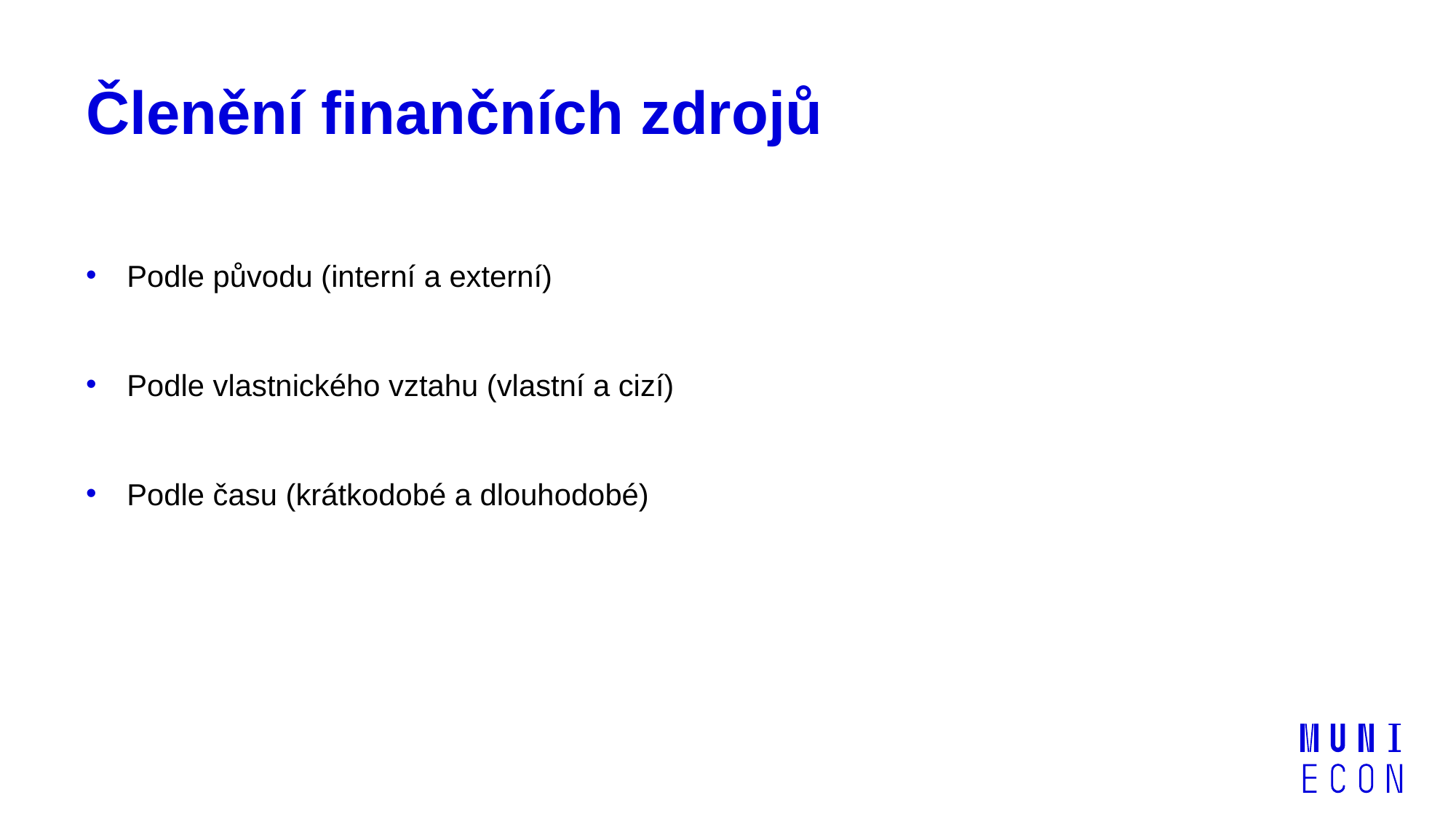

# Členění finančních zdrojů

Podle původu (interní a externí)

Podle vlastnického vztahu (vlastní a cizí)

Podle času (krátkodobé a dlouhodobé)